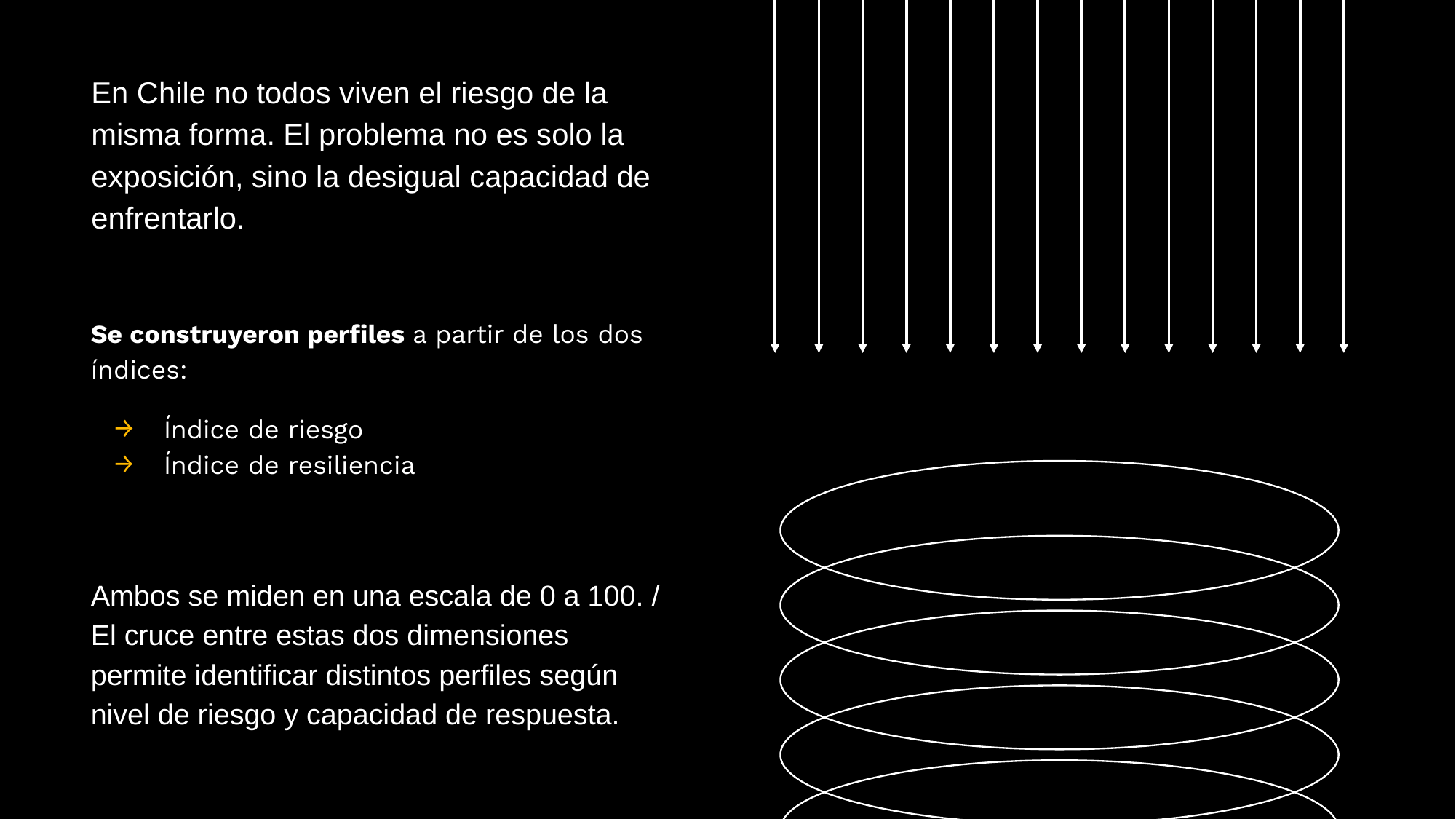

En Chile no todos viven el riesgo de la misma forma. El problema no es solo la exposición, sino la desigual capacidad de enfrentarlo.
Se construyeron perfiles a partir de los dos índices:
Índice de riesgo
Índice de resiliencia

Ambos se miden en una escala de 0 a 100. / El cruce entre estas dos dimensiones permite identificar distintos perfiles según nivel de riesgo y capacidad de respuesta.